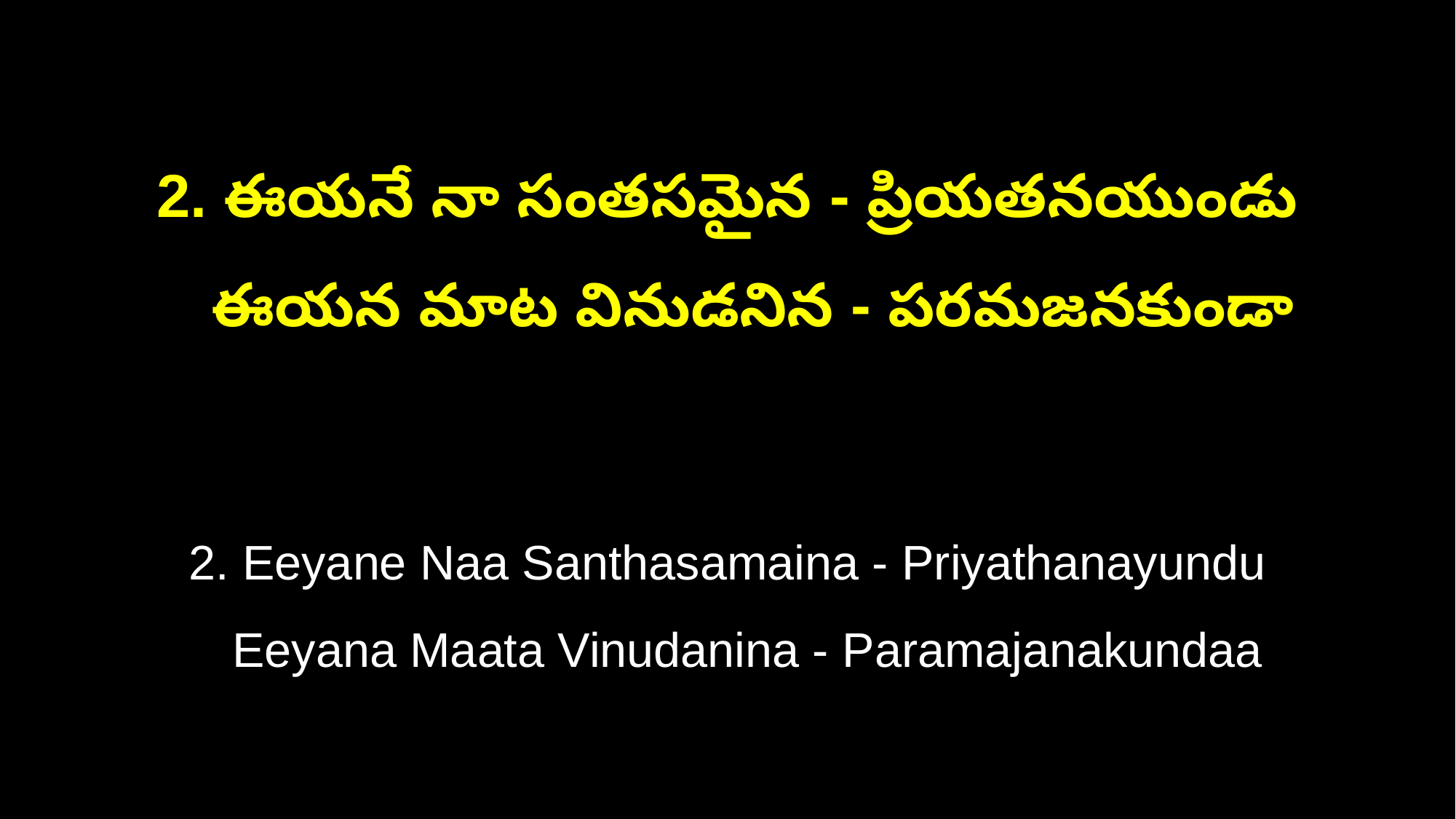

2. ఈయనే నా సంతసమైన - ప్రియతనయుండు
   ఈయన మాట వినుడనిన - పరమజనకుండా
2. Eeyane Naa Santhasamaina - Priyathanayundu
   Eeyana Maata Vinudanina - Paramajanakundaa